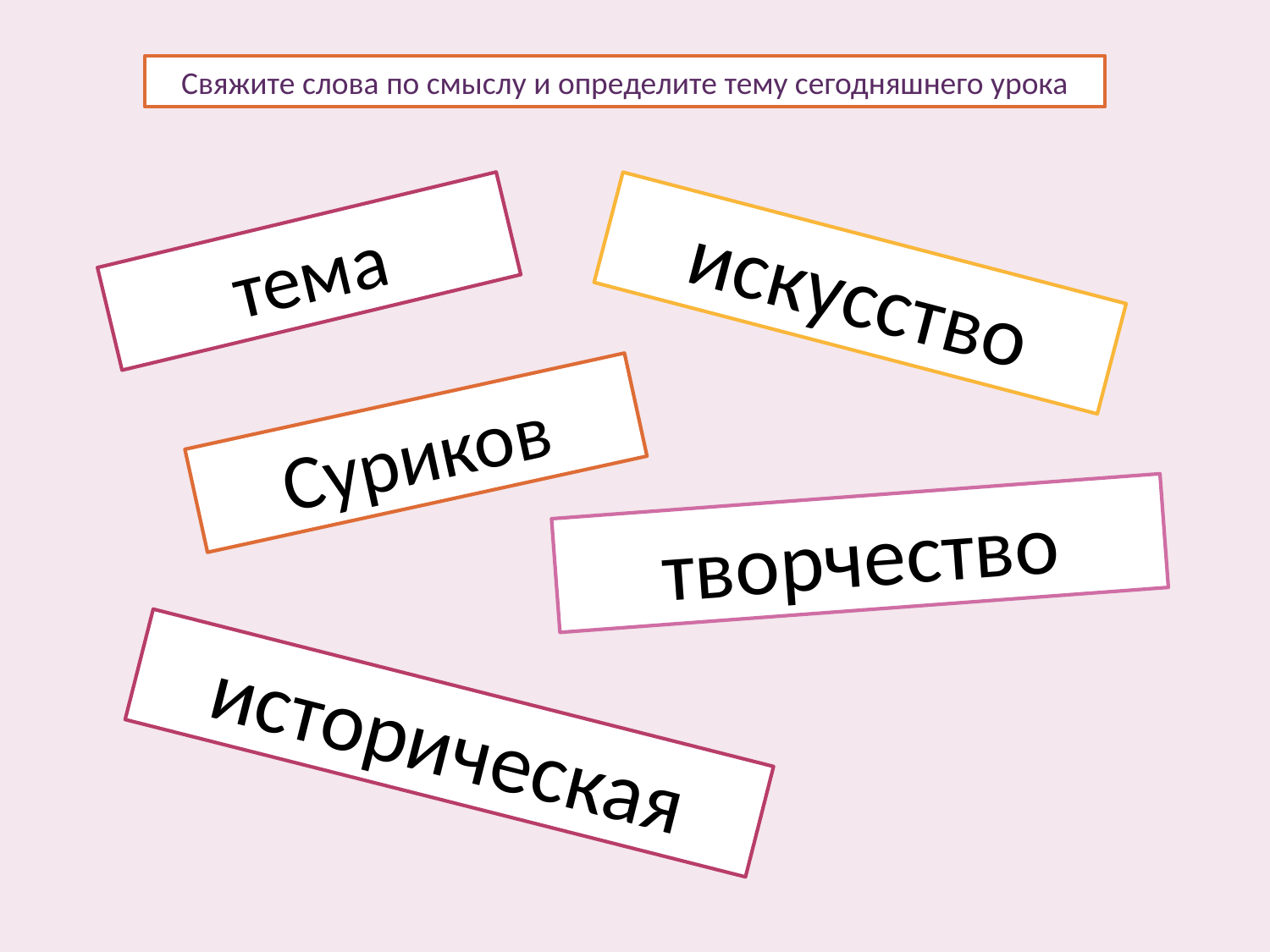

Свяжите слова по смыслу и определите тему сегодняшнего урока
тема
искусство
Суриков
творчество
историческая